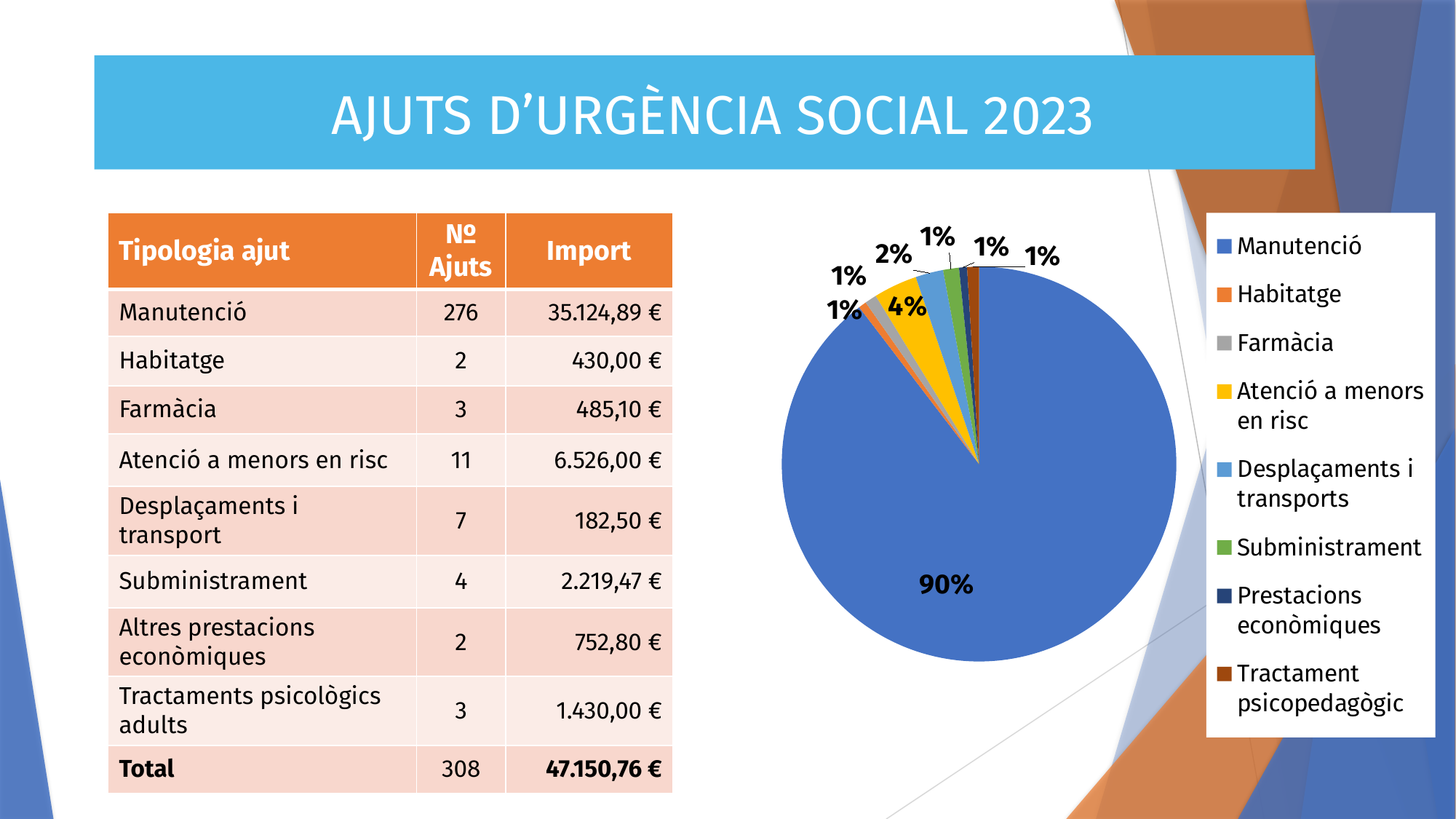

AJUTS D’URGÈNCIA SOCIAL 2023
| Tipologia ajut | Nº Ajuts | Import |
| --- | --- | --- |
| Manutenció | 276 | 35.124,89 € |
| Habitatge | 2 | 430,00 € |
| Farmàcia | 3 | 485,10 € |
| Atenció a menors en risc | 11 | 6.526,00 € |
| Desplaçaments i transport | 7 | 182,50 € |
| Subministrament | 4 | 2.219,47 € |
| Altres prestacions econòmiques | 2 | 752,80 € |
| Tractaments psicològics adults | 3 | 1.430,00 € |
| Total | 308 | 47.150,76 € |

### Chart

| Category | AJUTS D'URGÈNCIA SOCIAL |
|---|---|
| Manutenció | 276.0 |
| Habitatge | 2.0 |
| Farmàcia | 3.0 |
| Atenció a menors en risc | 11.0 |
| Desplaçaments i transports | 7.0 |
| Subministrament | 4.0 |
| Prestacions econòmiques | 2.0 |
| Tractament psicopedagògic | 3.0 |